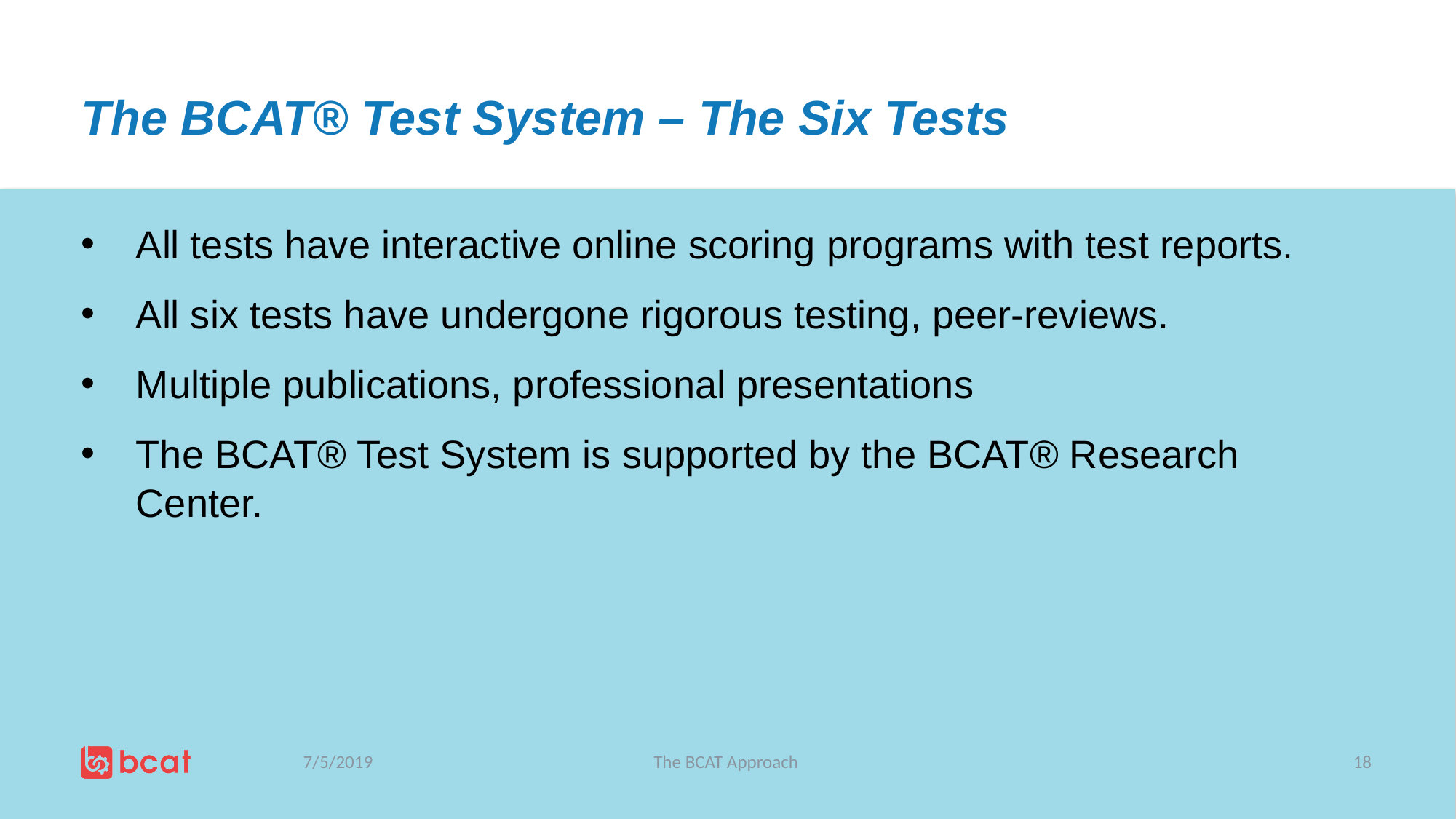

# The BCAT® Test System – The Six Tests
All tests have interactive online scoring programs with test reports.
All six tests have undergone rigorous testing, peer-reviews.
Multiple publications, professional presentations
The BCAT® Test System is supported by the BCAT® Research Center.
7/5/2019
The BCAT Approach
18